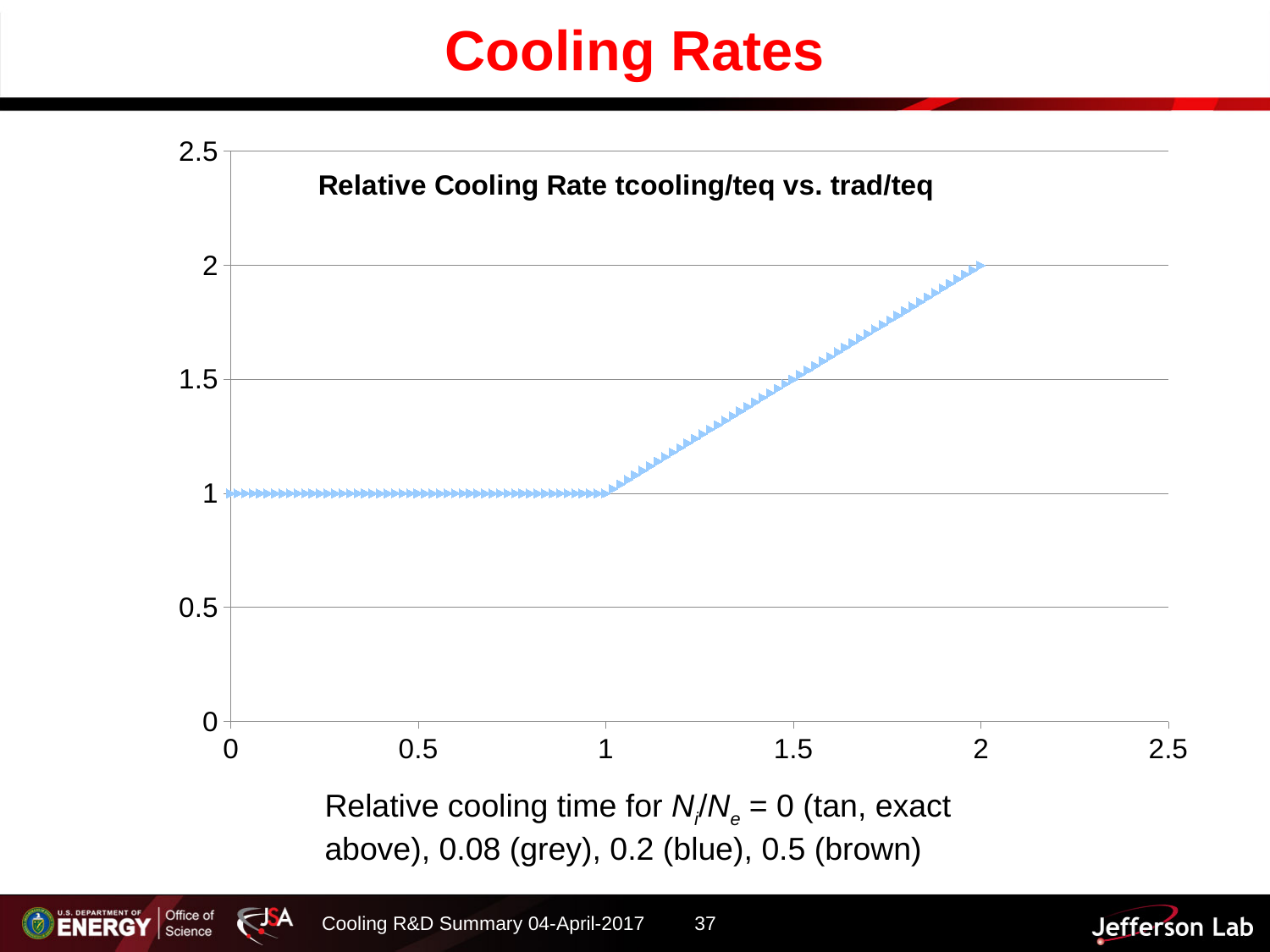

# Cooling Rates

### Chart: Relative Cooling Rate tcooling/teq vs. trad/teq

| Category |  |  |  |  |
|---|---|---|---|---|
Relative cooling time for Ni/Ne = 0 (tan, exact above), 0.08 (grey), 0.2 (blue), 0.5 (brown)